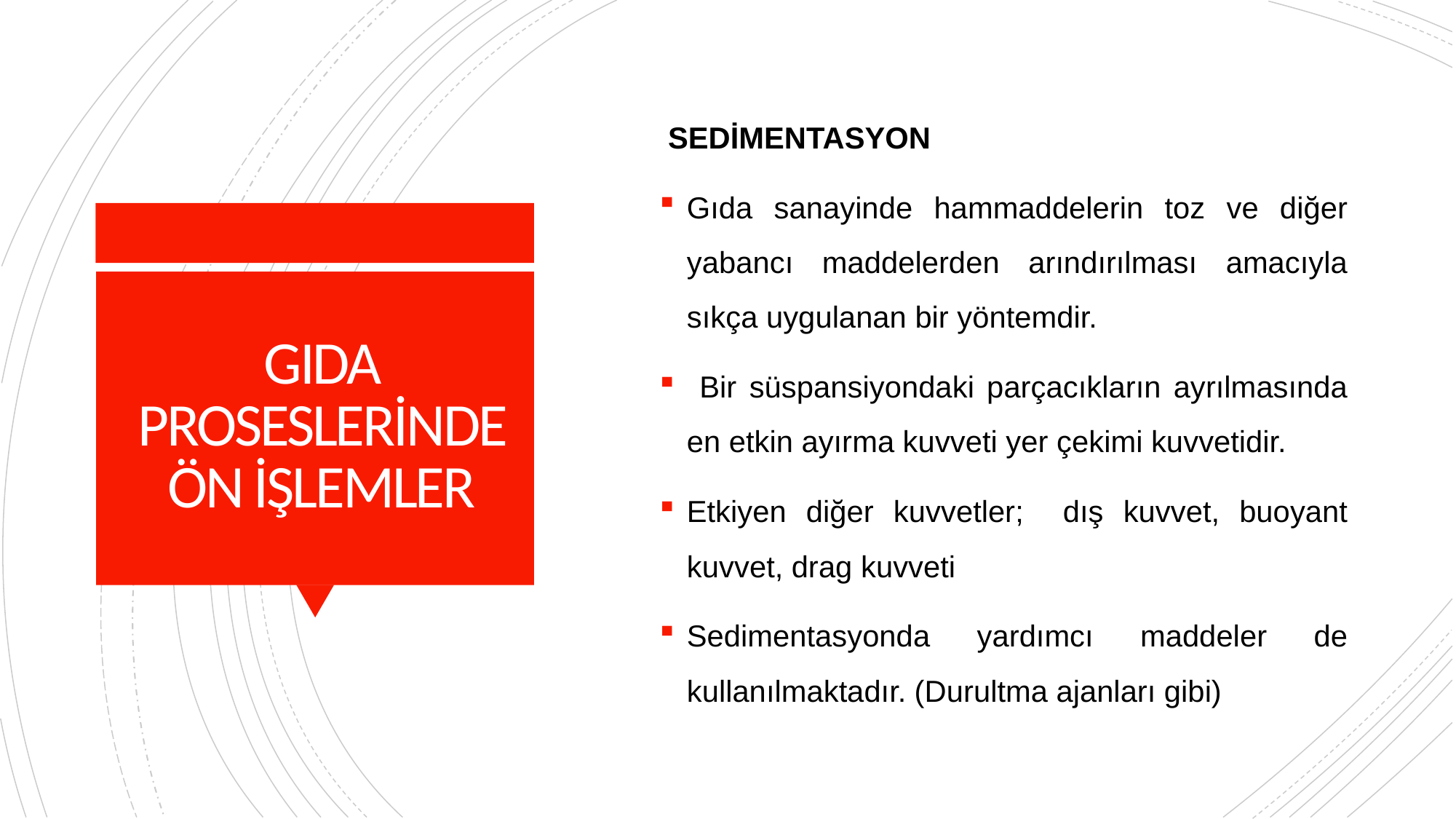

SEDİMENTASYON
Gıda sanayinde hammaddelerin toz ve diğer yabancı maddelerden arındırılması amacıyla sıkça uygulanan bir yöntemdir.
 Bir süspansiyondaki parçacıkların ayrılmasında en etkin ayırma kuvveti yer çekimi kuvvetidir.
Etkiyen diğer kuvvetler;  dış kuvvet, buoyant kuvvet, drag kuvveti
Sedimentasyonda yardımcı maddeler de kullanılmaktadır. (Durultma ajanları gibi)
# GIDA PROSESLERİNDE ÖN İŞLEMLER